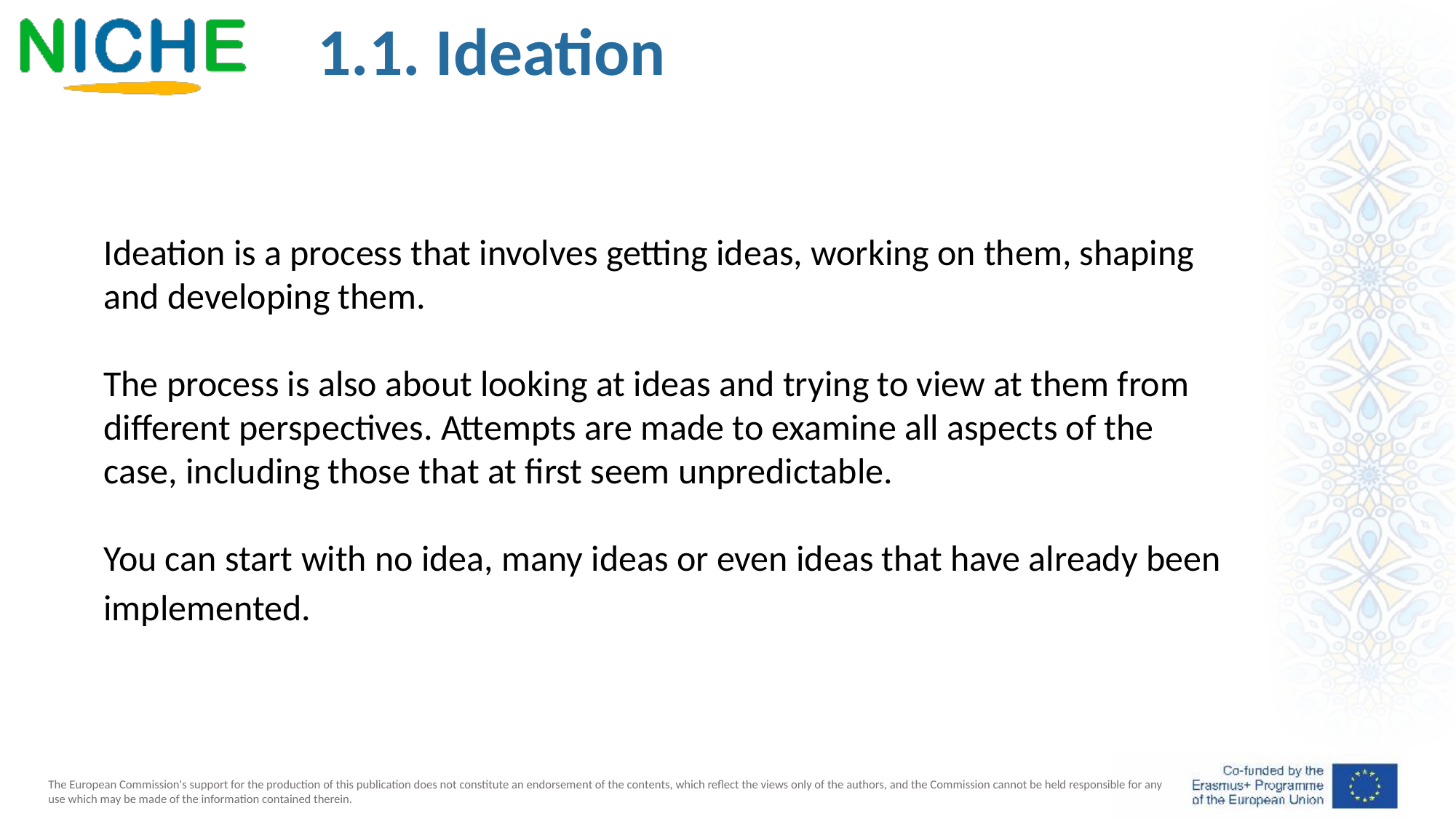

1.1. Ideation
Ideation is a process that involves getting ideas, working on them, shaping and developing them.

The process is also about looking at ideas and trying to view at them from different perspectives. Attempts are made to examine all aspects of the case, including those that at first seem unpredictable.

You can start with no idea, many ideas or even ideas that have already been implemented.​